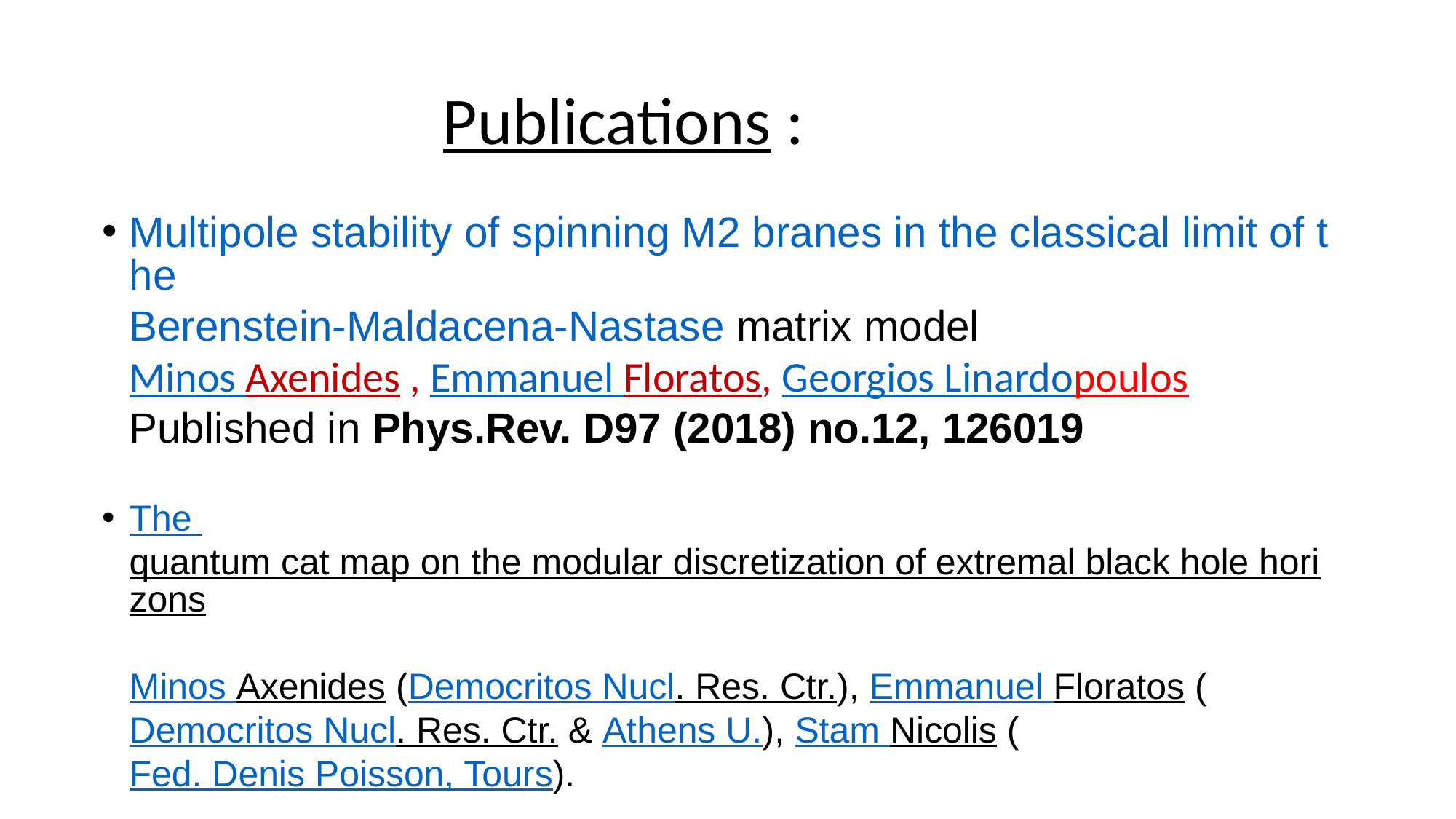

# Publications :
Multipole stability of spinning M2 branes in the classical limit of the Berenstein-Maldacena-Nastase matrix model
Minos Axenides , Emmanuel Floratos, Georgios Linardopoulos
Published in Phys.Rev. D97 (2018) no.12, 126019

The quantum cat map on the modular discretization of extremal black hole horizons
Minos Axenides (Democritos Nucl. Res. Ctr.), Emmanuel Floratos (Democritos Nucl. Res. Ctr. & Athens U.), Stam Nicolis (Fed. Denis Poisson, Tours).
   Published in Eur.Phys.J. C78 (2018) no.5, 412